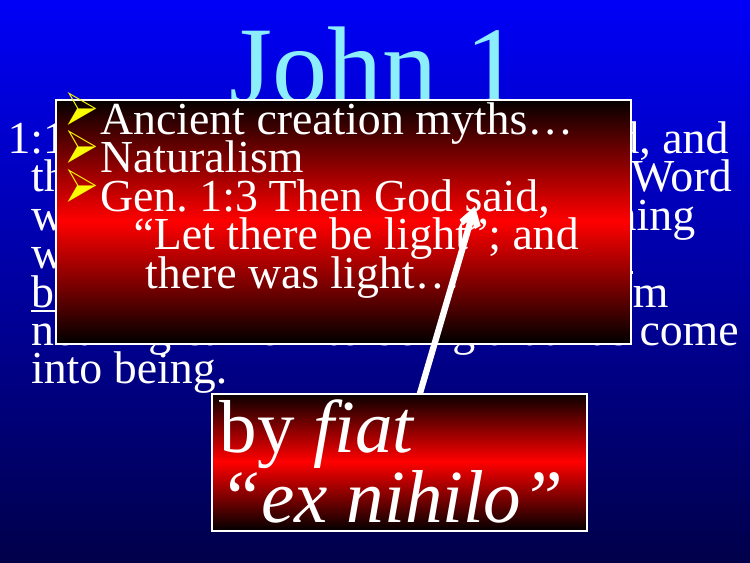

# John 1
Ancient creation myths…
Naturalism
Gen. 1:3 Then God said,
   “Let there be light”; and
    there was light…
1:1 In the beginning was the Word, and the Word was with God, and the Word was God. 2 He was in the beginning with God. 3 All things came into being by Him, and apart from Him nothing came into being that has come into being.
by fiat
“ex nihilo”